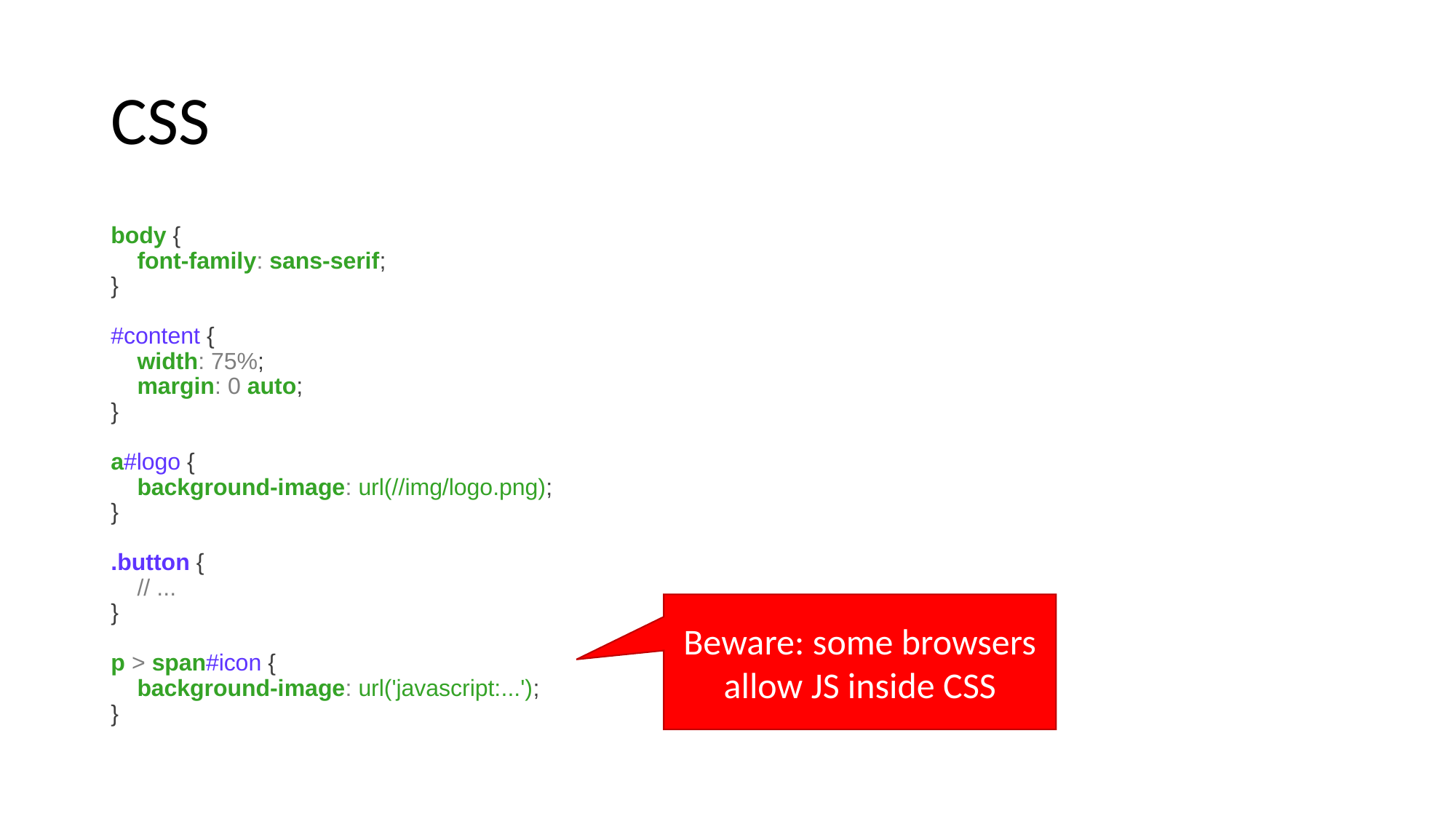

# CSS
body {
    font-family: sans-serif;
}

#content {
    width: 75%;
    margin: 0 auto;
}

a#logo {
    background-image: url(//img/logo.png);
}

.button {
    // ...
}

p > span#icon {
    background-image: url('javascript:...');
}
Beware: some browsers allow JS inside CSS